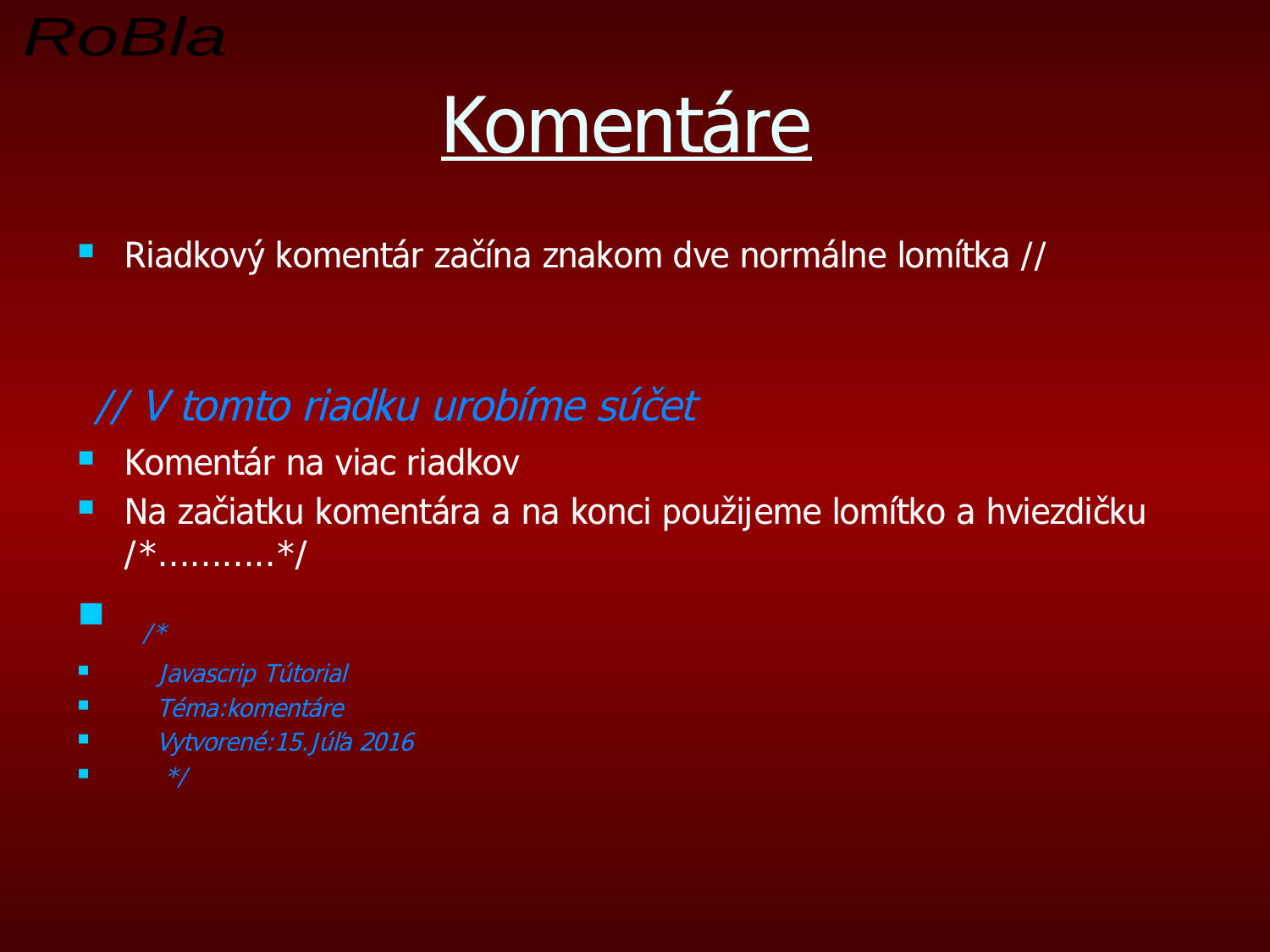

# Komentáre
Riadkový komentár začína znakom dve normálne lomítka //

 // V tomto riadku urobíme súčet
Komentár na viac riadkov
Na začiatku komentára a na konci použijeme lomítko a hviezdičku /*...........*/
 /*
    Javascrip Tútorial
    Téma:komentáre
    Vytvorené:15.Júľa 2016
     */